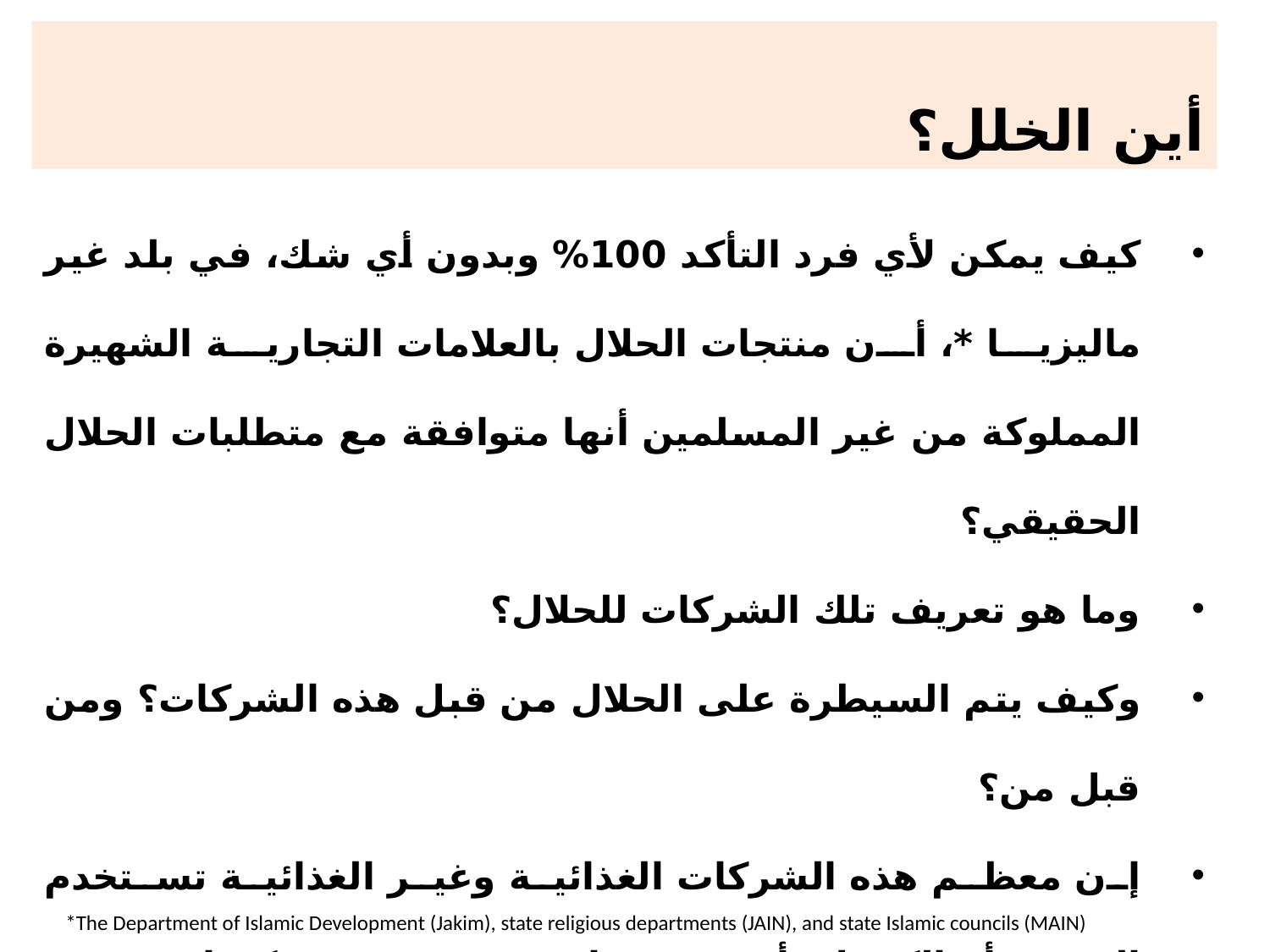

أين الخلل؟
كيف يمكن لأي فرد التأكد 100% وبدون أي شك، في بلد غير ماليزيا *، أن منتجات الحلال بالعلامات التجارية الشهيرة المملوكة من غير المسلمين أنها متوافقة مع متطلبات الحلال الحقيقي؟
وما هو تعريف تلك الشركات للحلال؟
وكيف يتم السيطرة على الحلال من قبل هذه الشركات؟ ومن قبل من؟
إن معظم هذه الشركات الغذائية وغير الغذائية تستخدم الصعق، أو الكحول، أو حتى مواد نجسة موجودة بكميات دقيقة في منتجاتها. وأعلنوها صراحة على مواقعهم الإلكترونية، ولكن من يقرأ؟
*The Department of Islamic Development (Jakim), state religious departments (JAIN), and state Islamic councils (MAIN)